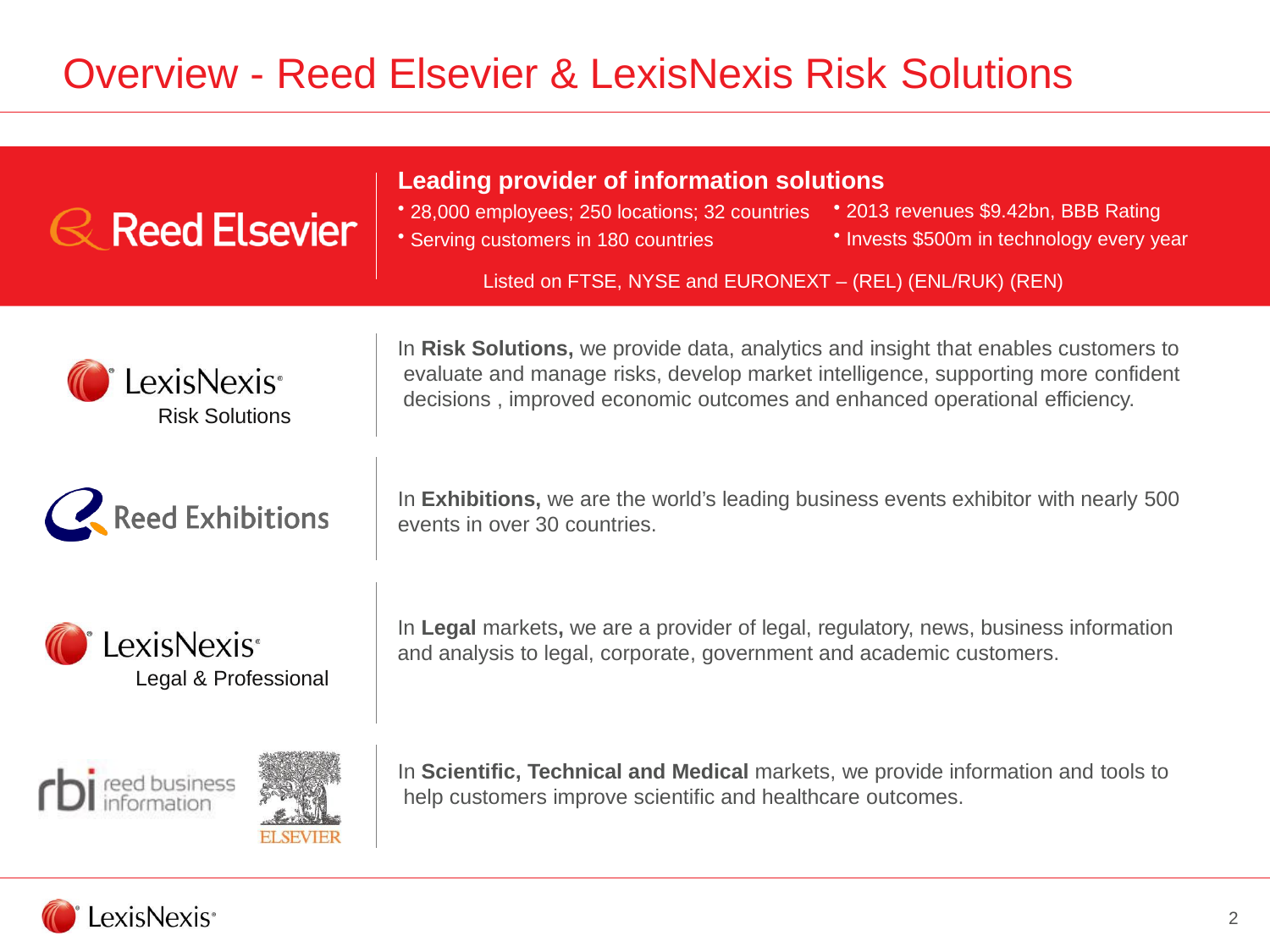

# Overview - Reed Elsevier & LexisNexis Risk Solutions

Leading provider of information solutions

2013 revenues $9.42bn, BBB Rating
Invests $500m in technology every year
28,000 employees; 250 locations; 32 countries
Serving customers in 180 countries

Listed on FTSE, NYSE and EURONEXT – (REL) (ENL/RUK) (REN)

In Risk Solutions, we provide data, analytics and insight that enables customers to  evaluate and manage risks, develop market intelligence, supporting more confident  decisions , improved economic outcomes and enhanced operational efficiency.

Risk Solutions

In Exhibitions, we are the world’s leading business events exhibitor with nearly 500
events in over 30 countries.

In Legal markets, we are a provider of legal, regulatory, news, business information  and analysis to legal, corporate, government and academic customers.
Legal & Professional

In Scientific, Technical and Medical markets, we provide information and tools to  help customers improve scientific and healthcare outcomes.

2